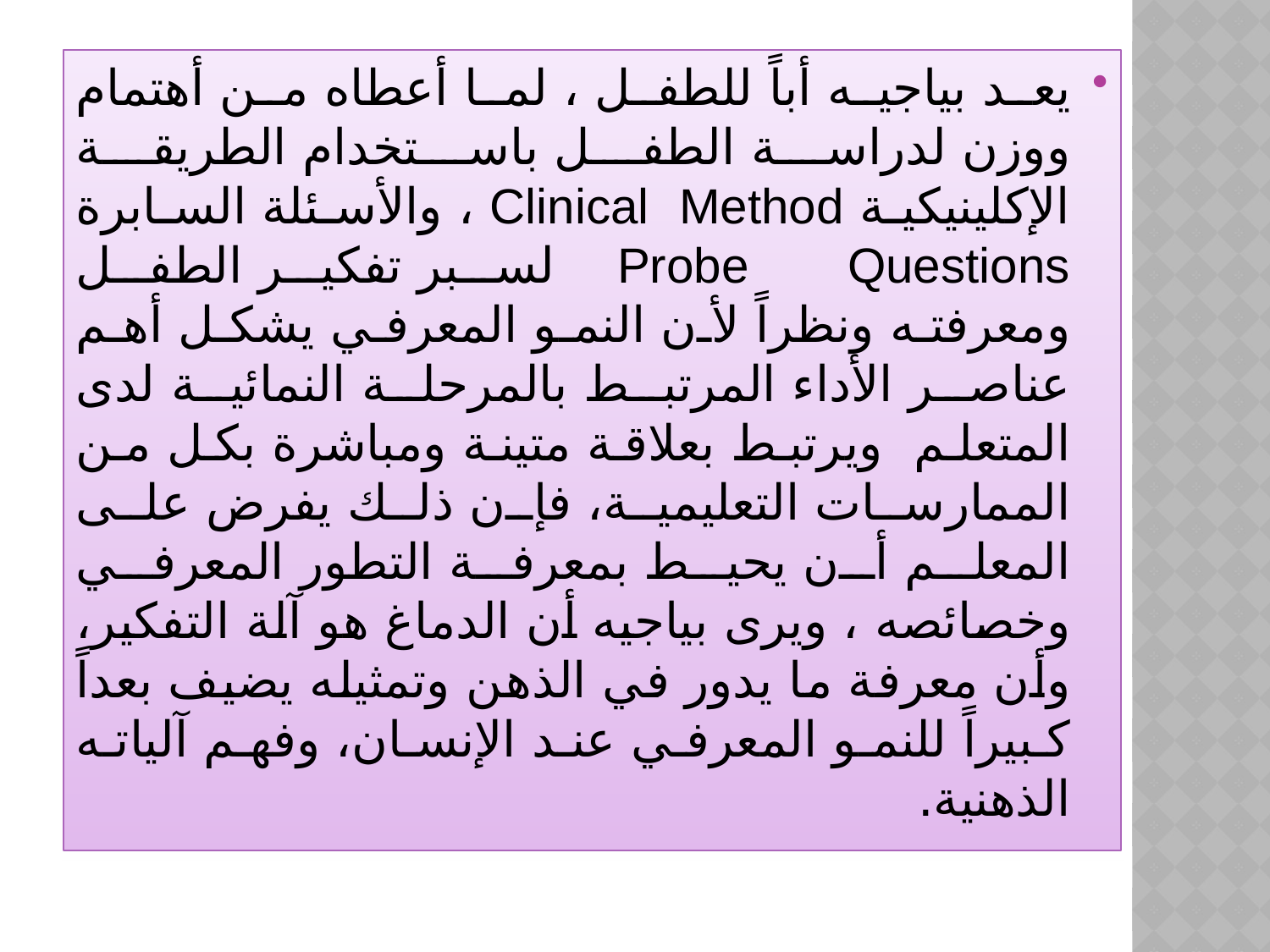

يعد بياجيه أباً للطفل ، لما أعطاه من أهتمام ووزن لدراسة الطفل باستخدام الطريقة الإكلينيكية Clinical Method ، والأسئلة السابرة Probe  Questions    لسبر تفكير الطفل ومعرفته ونظراً لأن النمو المعرفي يشكل أهم عناصر الأداء المرتبط بالمرحلة النمائية لدى المتعلم  ويرتبط بعلاقة متينة ومباشرة بكل من الممارسات التعليمية، فإن ذلك يفرض على المعلم أن يحيط بمعرفة التطور المعرفي وخصائصه ، ويرى بياجيه أن الدماغ هو آلة التفكير، وأن معرفة ما يدور في الذهن وتمثيله يضيف بعداً كبيراً للنمو المعرفي عند الإنسان، وفهم آلياته الذهنية.